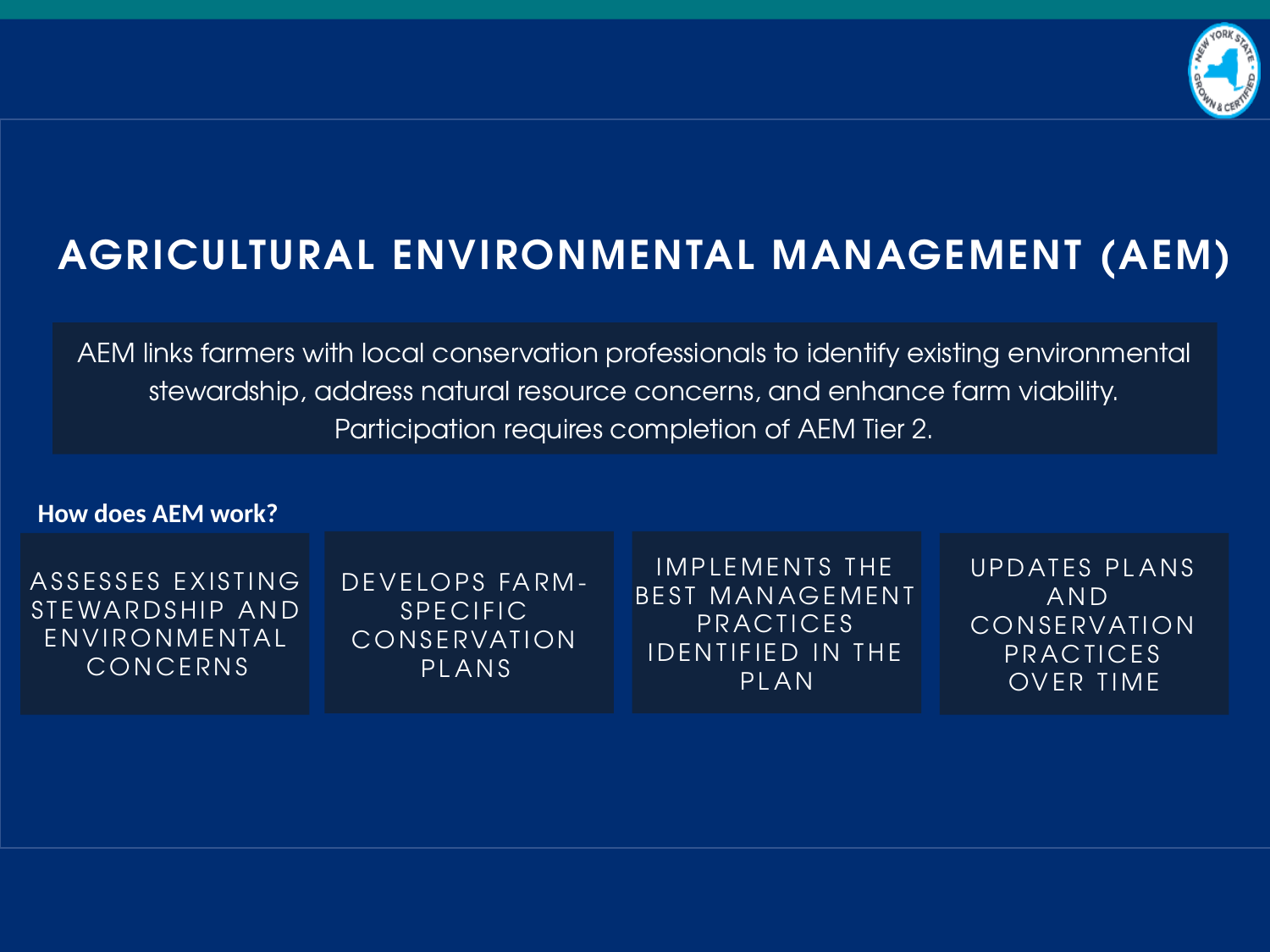

AGRICULTURAL ENVIRONMENTAL MANAGEMENT (AEM)

AEM links farmers with local conservation professionals to identify existing environmental stewardship, address natural resource concerns, and enhance farm viability. Participation requires completion of AEM Tier 2.

How does AEM work?

IMPLEMENTS THE BEST MANAGEMENT PRACTICES IDENTIFIED IN THE PLAN
UPDATES PLANS AND  CONSERVATION PRACTICES OVER TIME
ASSESSES EXISTING STEWARDSHIP AND ENVIRONMENTAL CONCERNS
DEVELOPS FARM-SPECIFIC CONSERVATION PLANS

### Chart

| Category |
|---|